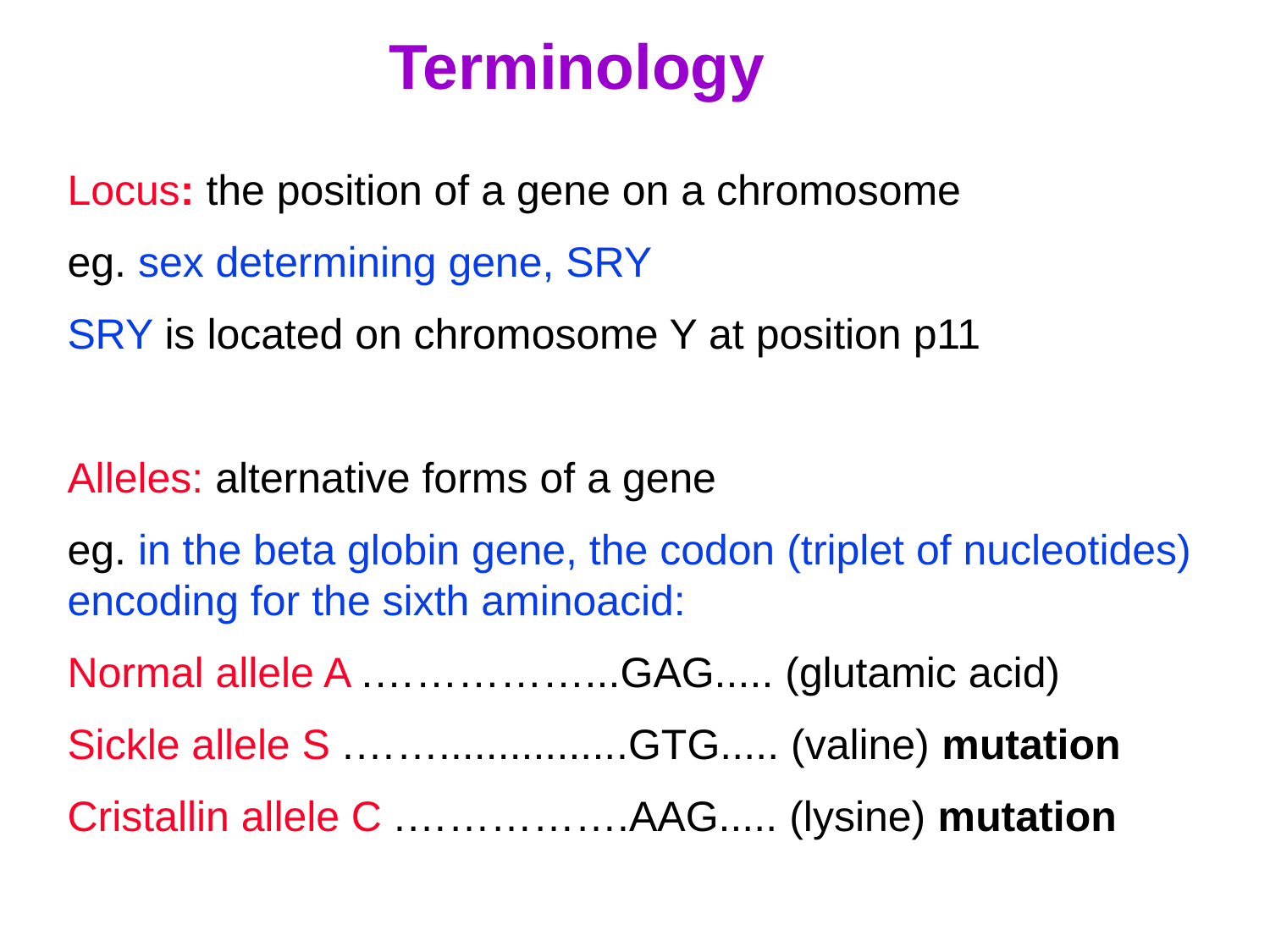

Terminology

Locus: the position of a gene on a chromosome
eg. sex determining gene, SRY
SRY is located on chromosome Y at position p11

Alleles: alternative forms of a gene
eg. in the beta globin gene, the codon (triplet of nucleotides) encoding for the sixth aminoacid:
Normal allele A .……………...GAG..... (glutamic acid)
Sickle allele S .……................GTG..... (valine) mutation
Cristallin allele C .…………….AAG..... (lysine) mutation